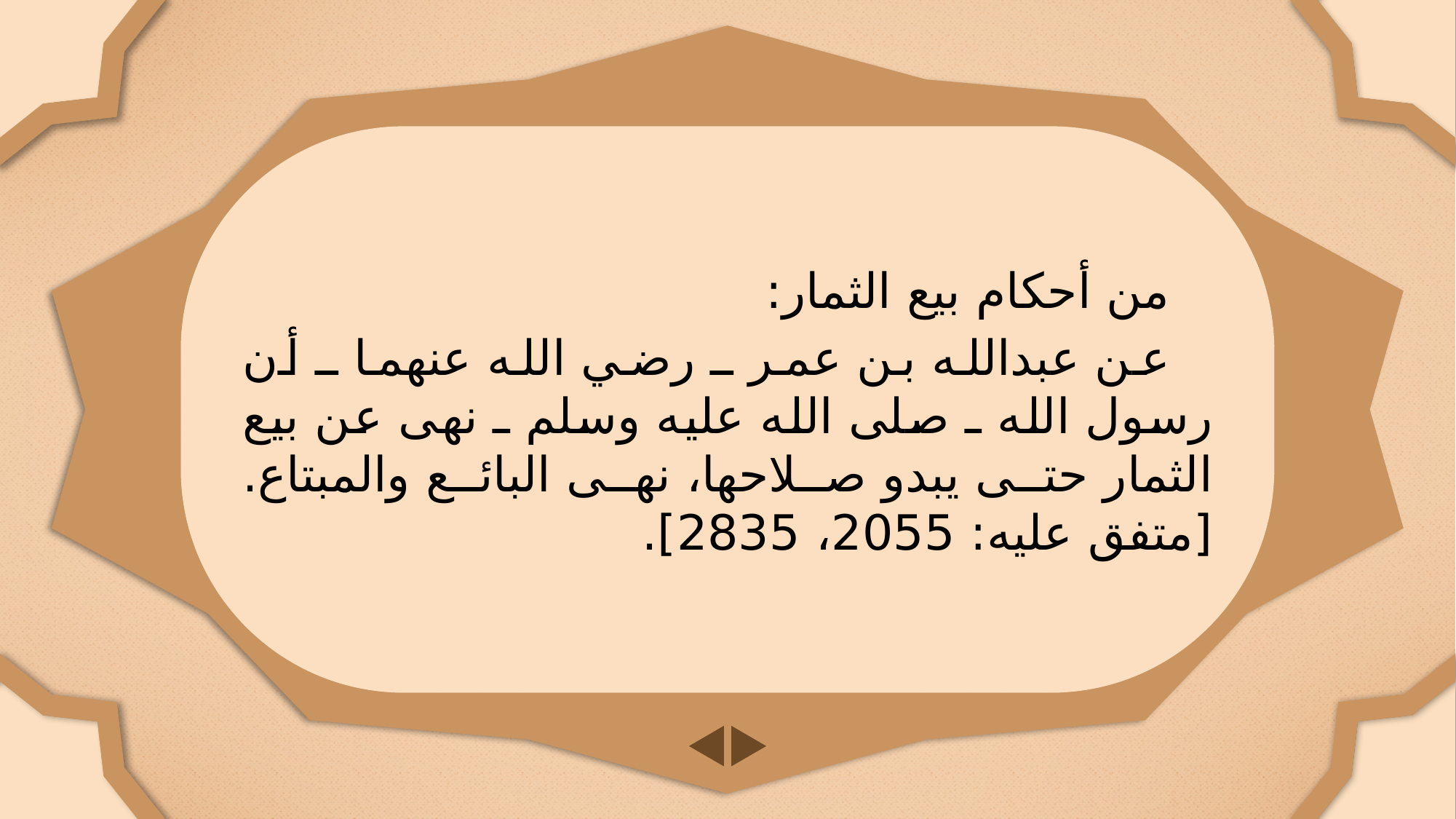

من أحكام بيع الثمار:
عن عبدالله بن عمر ـ رضي الله عنهما ـ أن رسول الله ـ صلى الله عليه وسلم ـ نهى عن بيع الثمار حتى يبدو صلاحها، نهى البائع والمبتاع. [متفق عليه: 2055، 2835].